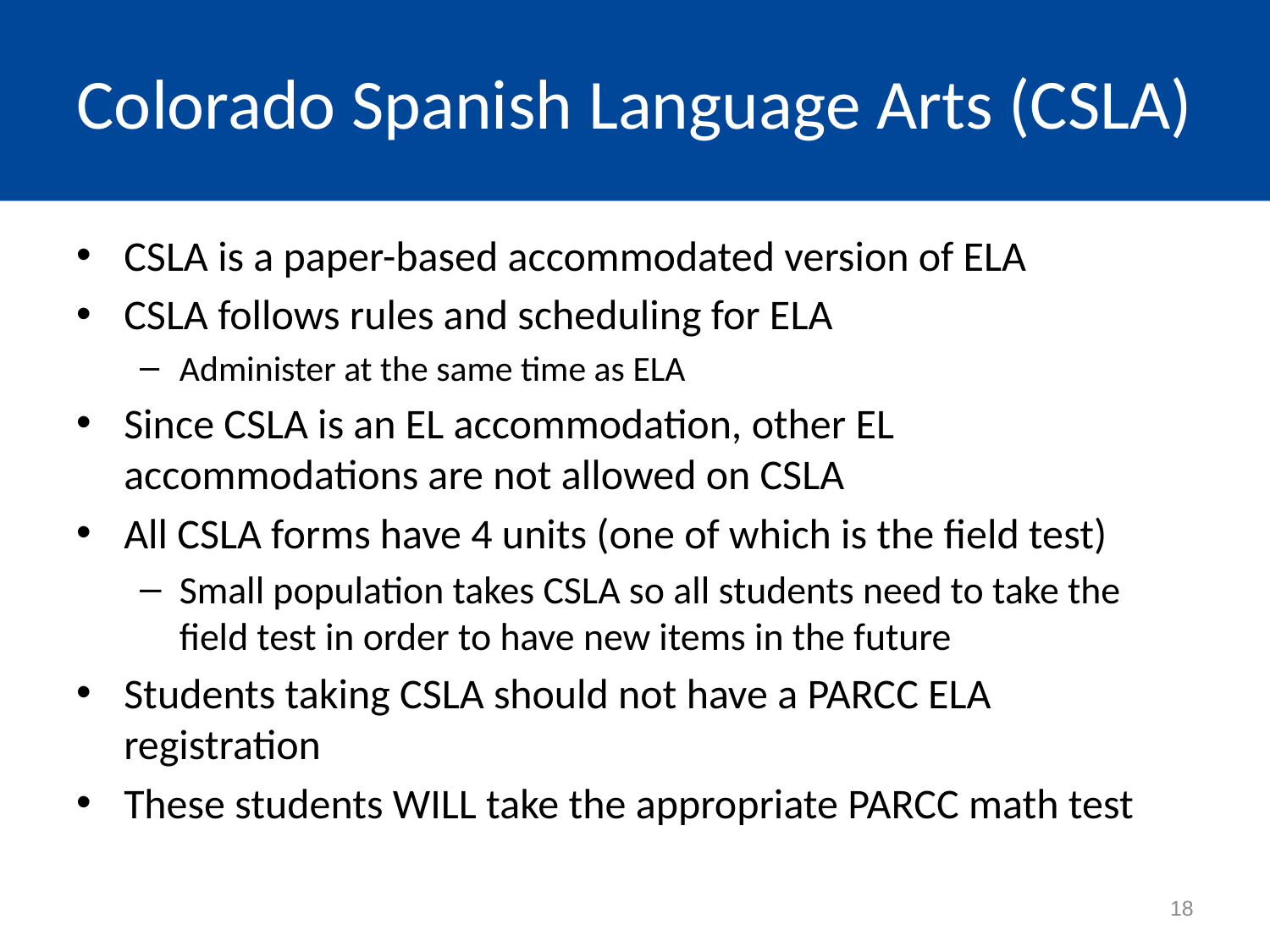

# Colorado Spanish Language Arts (CSLA)
CSLA is a paper-based accommodated version of ELA
CSLA follows rules and scheduling for ELA
Administer at the same time as ELA
Since CSLA is an EL accommodation, other EL accommodations are not allowed on CSLA
All CSLA forms have 4 units (one of which is the field test)
Small population takes CSLA so all students need to take the field test in order to have new items in the future
Students taking CSLA should not have a PARCC ELA registration
These students WILL take the appropriate PARCC math test

18